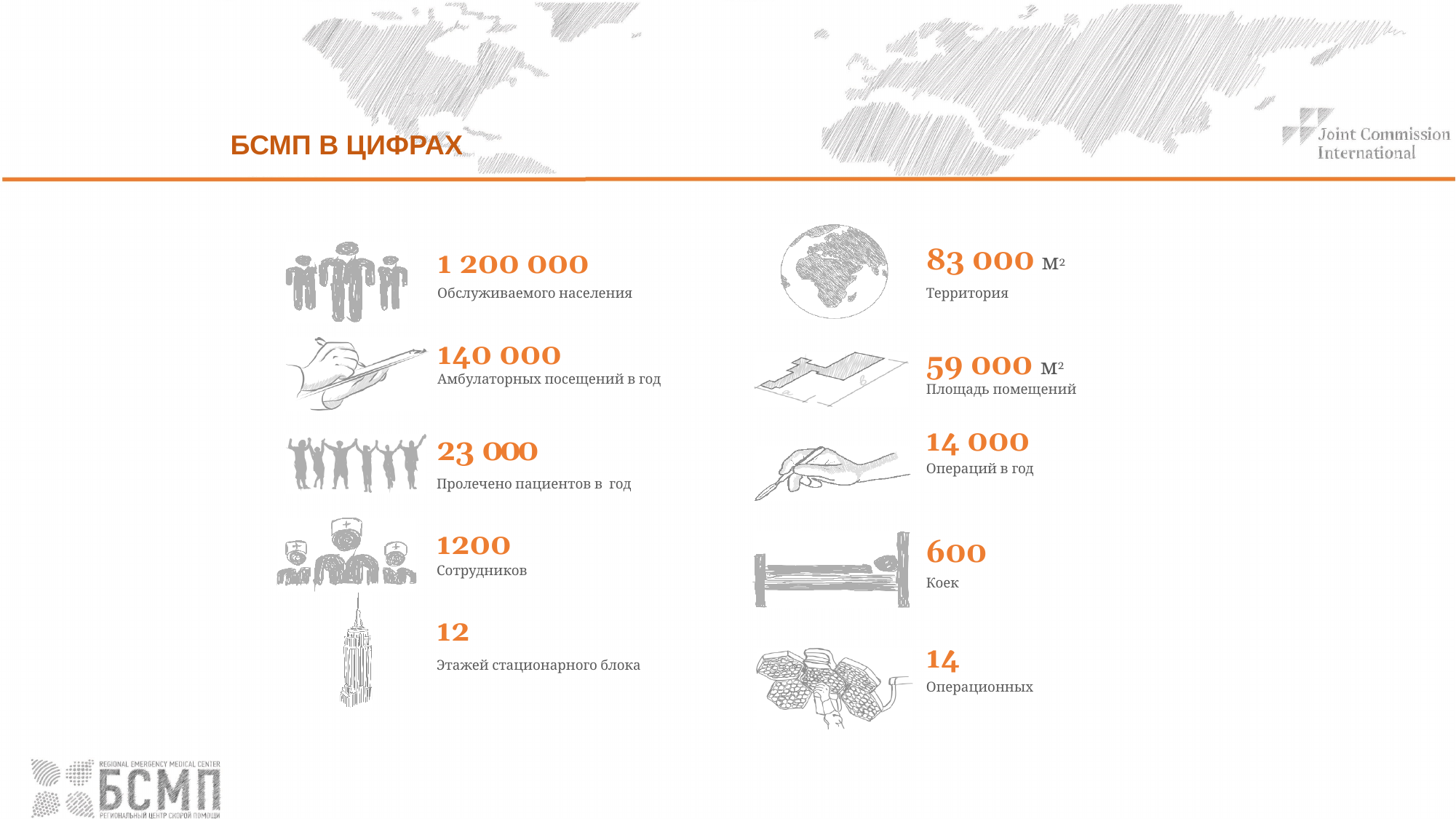

БСМП В ЦИФРАХ
83 000 м2
Территория

59 000 м2
Площадь помещений

14 000
Операций в год

600
Коек

14
Операционных

1 200 000
Обслуживаемого населения

140 000
Амбулаторных посещений в год

23 000

Пролечено пациентов в  год

1200
Сотрудников

12
Этажей стационарного блока